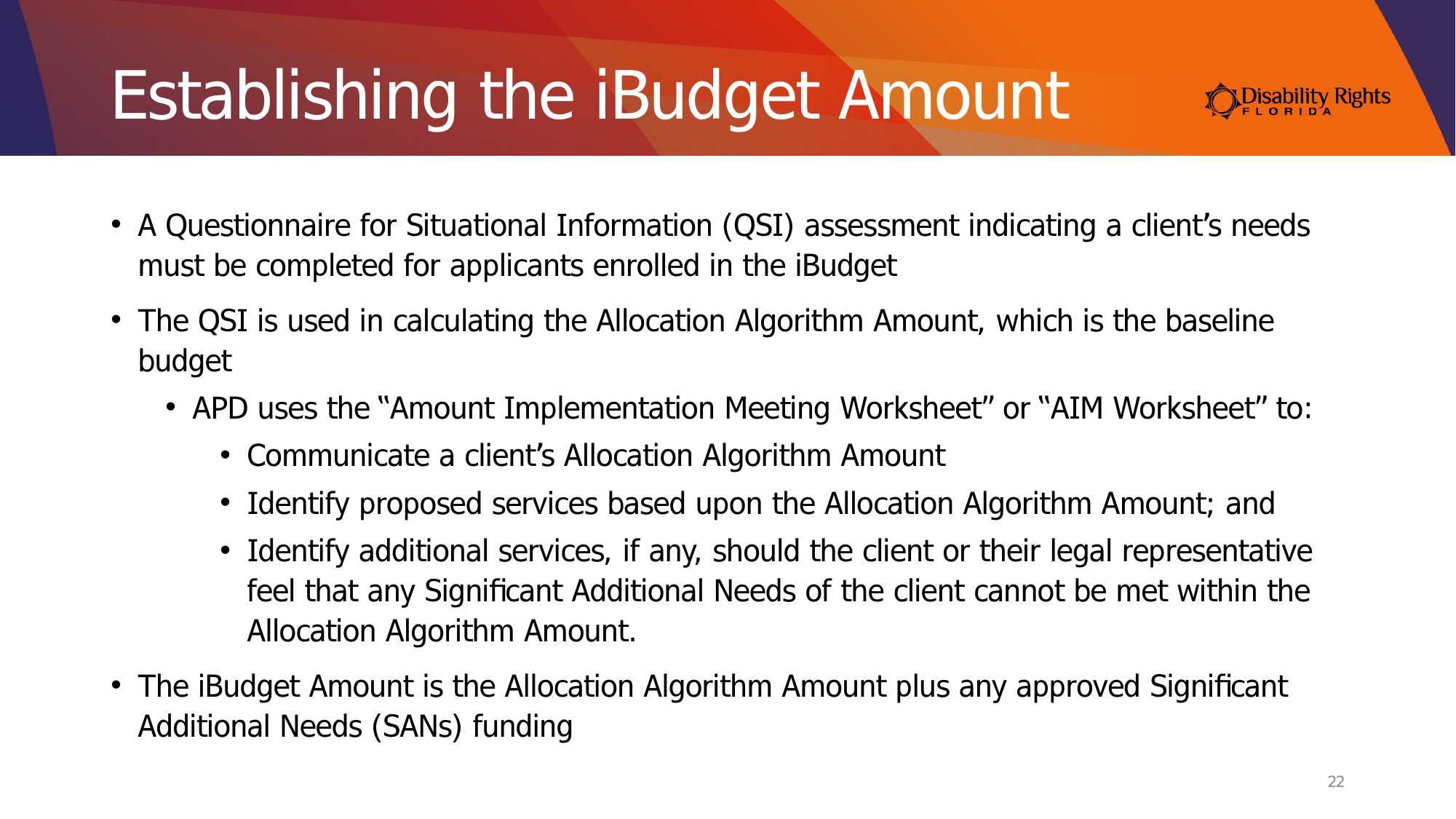

# Establishing the iBudget Amount
A Questionnaire for Situational Information (QSI) assessment indicating a client’s needs must be completed for applicants enrolled in the iBudget
The QSI is used in calculating the Allocation Algorithm Amount, which is the baseline budget
APD uses the “Amount Implementation Meeting Worksheet” or “AIM Worksheet” to:
Communicate a client’s Allocation Algorithm Amount
Identify proposed services based upon the Allocation Algorithm Amount; and
Identify additional services, if any, should the client or their legal representative feel that any Significant Additional Needs of the client cannot be met within the Allocation Algorithm Amount.
The iBudget Amount is the Allocation Algorithm Amount plus any approved Significant Additional Needs (SANs) funding

22